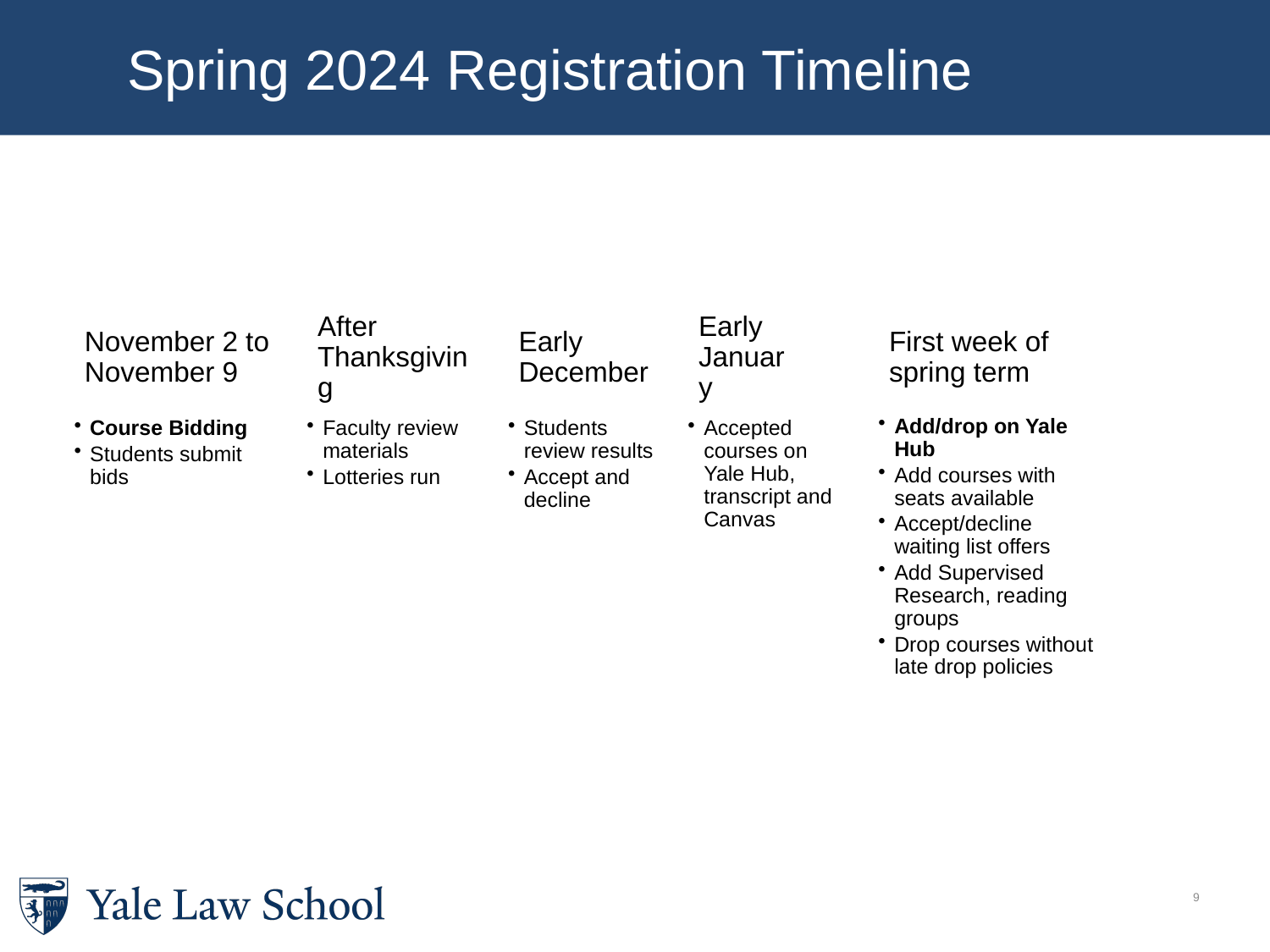

Spring 2024 Registration Timeline
Add/drop on Yale Hub
Add courses with seats available
Accept/decline waiting list offers
Add Supervised Research, reading groups
Drop courses without late drop policies
First week of spring term
Accepted courses on Yale Hub, transcript and Canvas
Early January
Students review results
Accept and decline
Early December
Faculty review materials
Lotteries run
After Thanksgiving
Course Bidding
Students submit bids
November 2 to November 9
9